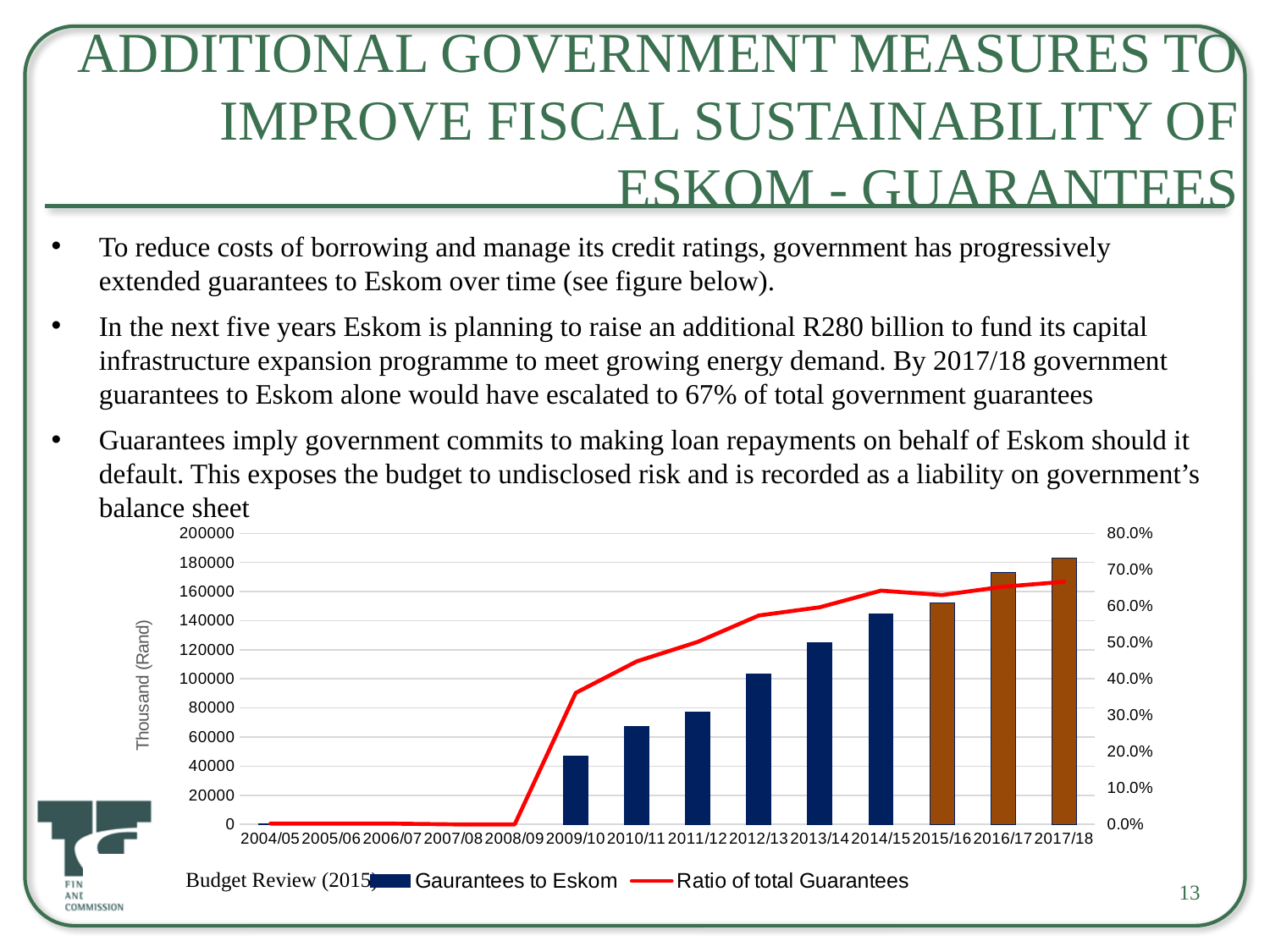

# Additional Government measures to Improve Fiscal Sustainability of Eskom - Guarantees
To reduce costs of borrowing and manage its credit ratings, government has progressively extended guarantees to Eskom over time (see figure below).
In the next five years Eskom is planning to raise an additional R280 billion to fund its capital infrastructure expansion programme to meet growing energy demand. By 2017/18 government guarantees to Eskom alone would have escalated to 67% of total government guarantees
Guarantees imply government commits to making loan repayments on behalf of Eskom should it default. This exposes the budget to undisclosed risk and is recorded as a liability on government’s balance sheet

### Chart

| Category | Gaurantees to Eskom | Ratio of total Guarantees |
|---|---|---|
| 2004/05 | 156.0 | 0.0021060589696511502 |
| 2005/06 | 143.0 | 0.002106658809664113 |
| 2006/07 | 133.0 | 0.001962143900388003 |
| 2007/08 | None | 0.0 |
| 2008/09 | None | 0.0 |
| 2009/10 | 46676.0 | 0.3615519872346029 |
| 2010/11 | 67057.0 | 0.44824197860962567 |
| 2011/12 | 77230.0 | 0.5017411189937891 |
| 2012/13 | 103523.0 | 0.5743619618286728 |
| 2013/14 | 125125.0 | 0.5970587252885684 |
| 2014/15 | 144546.0 | 0.642620880977362 |
| 2015/16 | 151949.0 | 0.6305382537357407 |
| 2016/17 | 173401.0 | 0.6535123258346932 |
| 2017/18 | 182944.0 | 0.6669461649793476 |
BBudget Review (2015)
13